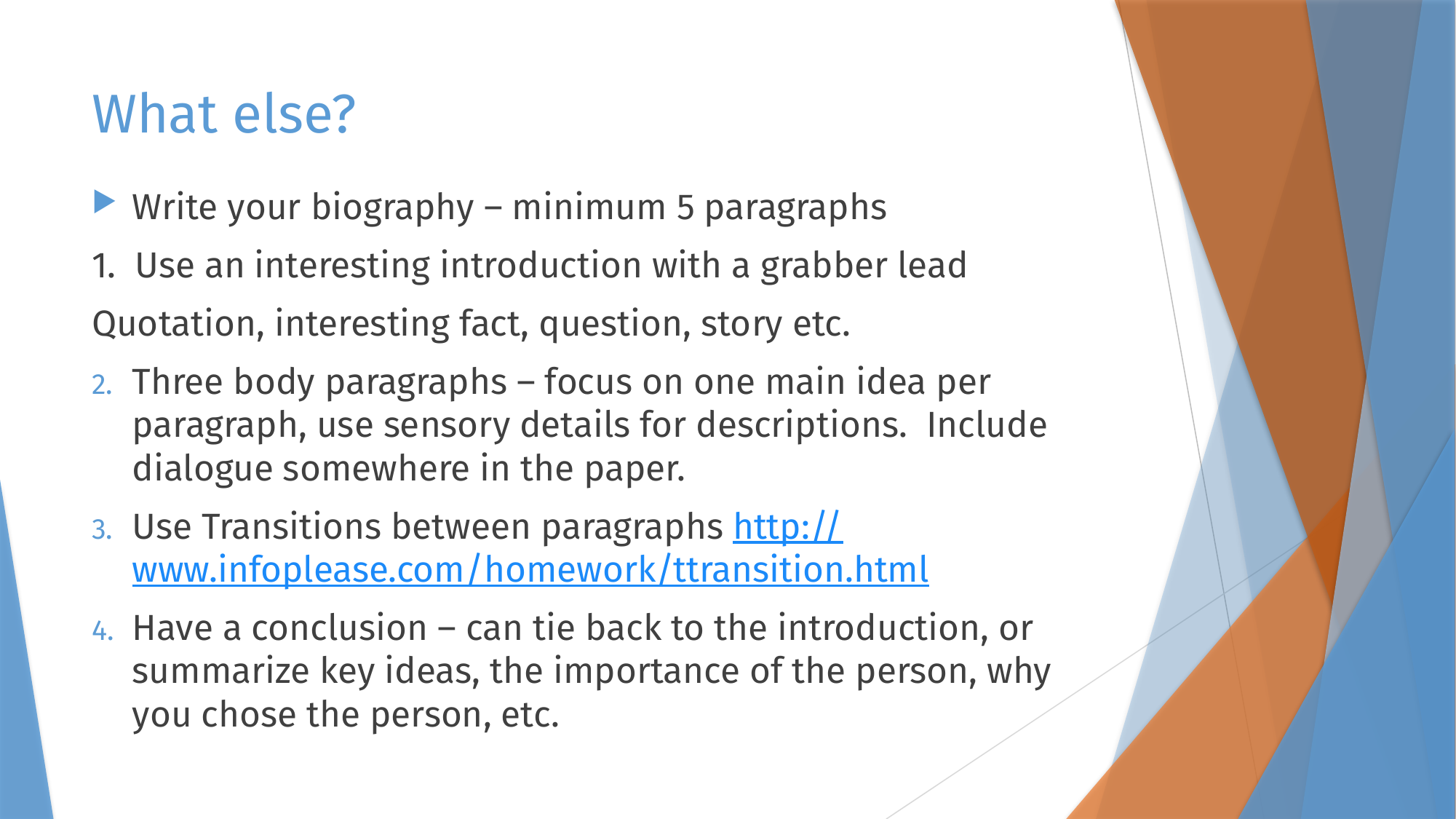

# What else?
Write your biography – minimum 5 paragraphs
1.  Use an interesting introduction with a grabber lead
Quotation, interesting fact, question, story etc.
Three body paragraphs – focus on one main idea per paragraph, use sensory details for descriptions.  Include dialogue somewhere in the paper.
Use Transitions between paragraphs http://www.infoplease.com/homework/ttransition.html
Have a conclusion – can tie back to the introduction, or summarize key ideas, the importance of the person, why you chose the person, etc.